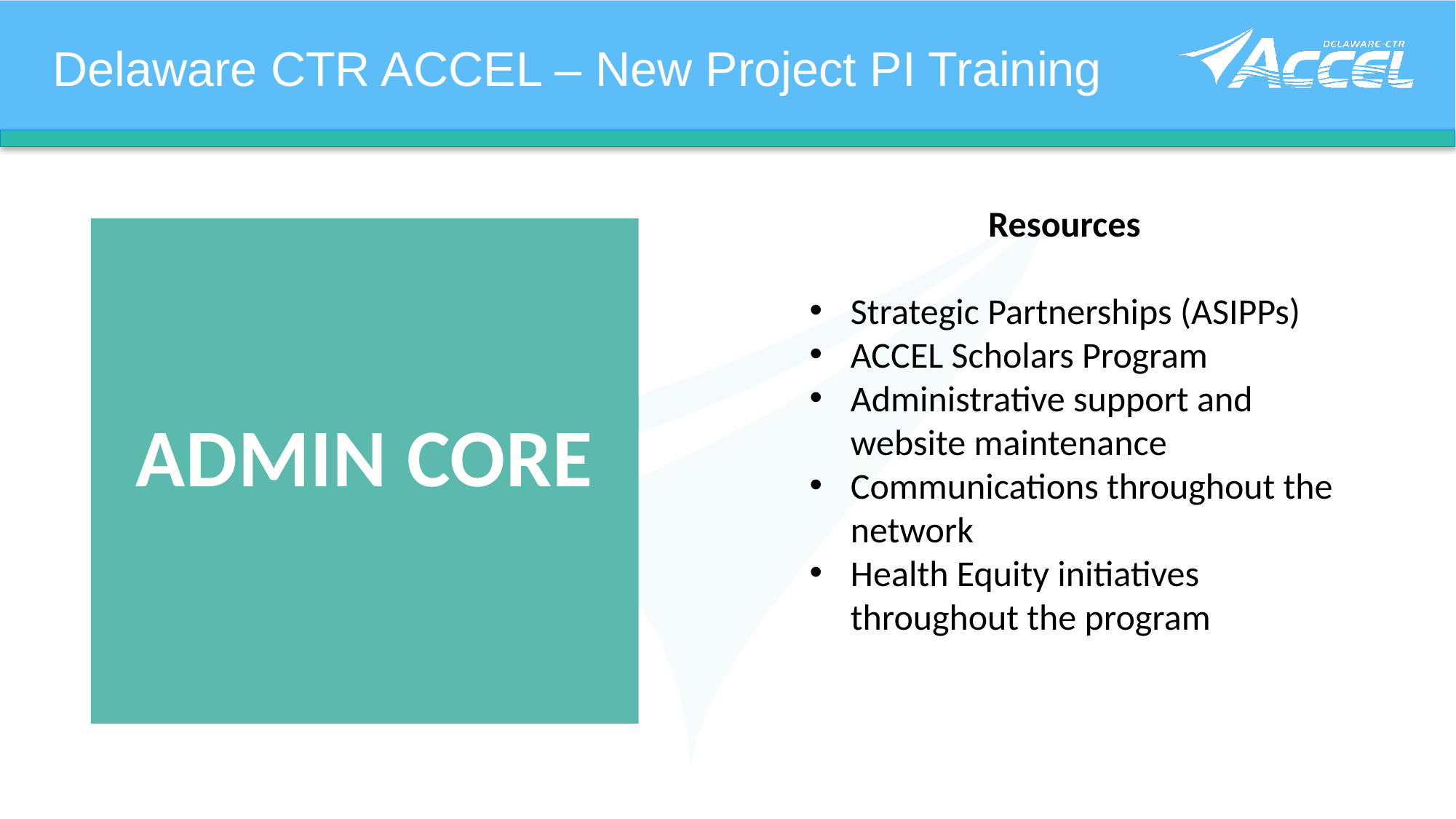

Delaware CTR ACCEL – New Project PI Training

Resources

Strategic Partnerships (ASIPPs)
ACCEL Scholars Program
Administrative support and website maintenance
Communications throughout the network
Health Equity initiatives throughout the program

ADMIN CORE